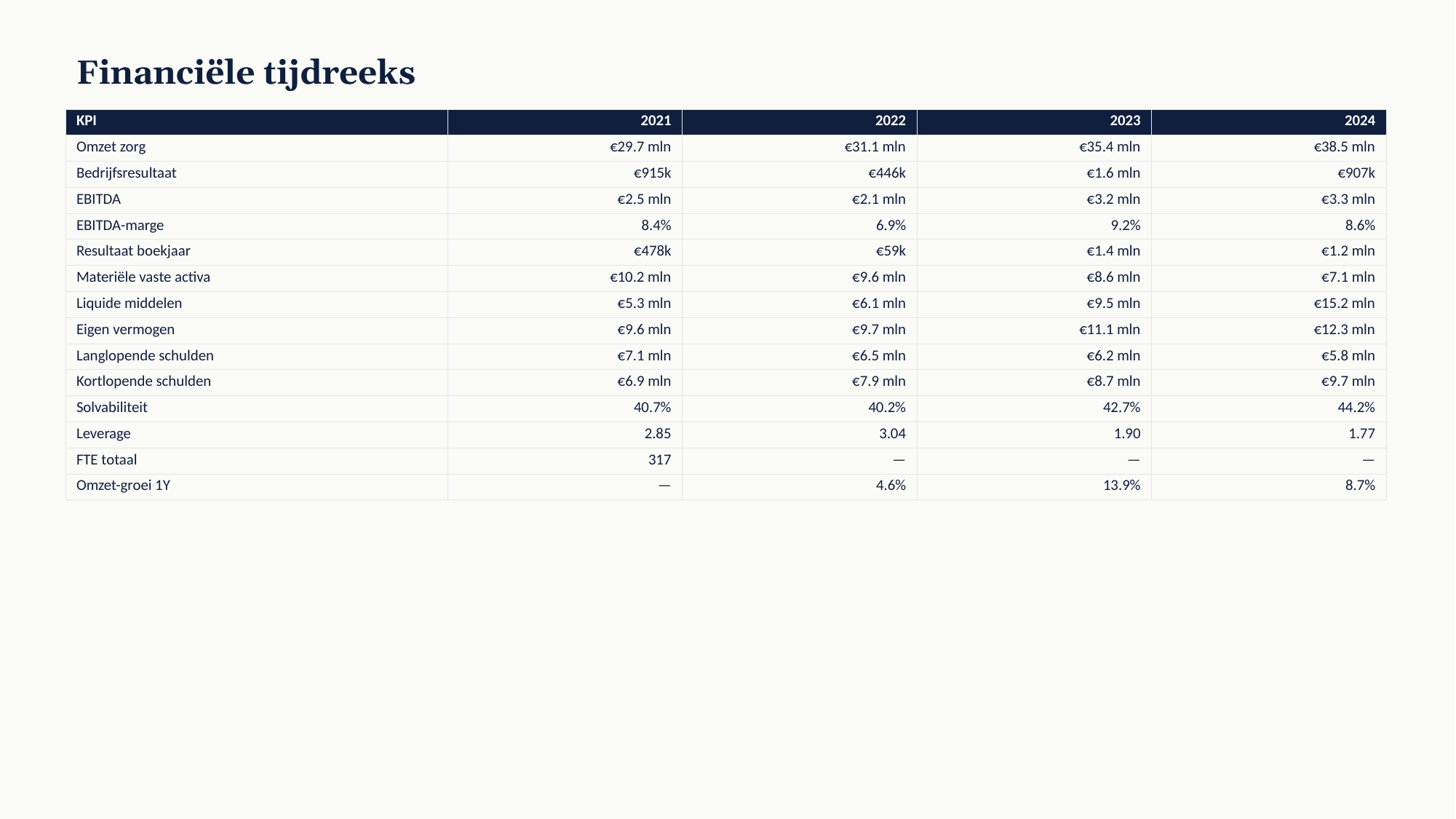

Financiële tijdreeks
| KPI | 2021 | 2022 | 2023 | 2024 |
| --- | --- | --- | --- | --- |
| Omzet zorg | €29.7 mln | €31.1 mln | €35.4 mln | €38.5 mln |
| Bedrijfsresultaat | €915k | €446k | €1.6 mln | €907k |
| EBITDA | €2.5 mln | €2.1 mln | €3.2 mln | €3.3 mln |
| EBITDA-marge | 8.4% | 6.9% | 9.2% | 8.6% |
| Resultaat boekjaar | €478k | €59k | €1.4 mln | €1.2 mln |
| Materiële vaste activa | €10.2 mln | €9.6 mln | €8.6 mln | €7.1 mln |
| Liquide middelen | €5.3 mln | €6.1 mln | €9.5 mln | €15.2 mln |
| Eigen vermogen | €9.6 mln | €9.7 mln | €11.1 mln | €12.3 mln |
| Langlopende schulden | €7.1 mln | €6.5 mln | €6.2 mln | €5.8 mln |
| Kortlopende schulden | €6.9 mln | €7.9 mln | €8.7 mln | €9.7 mln |
| Solvabiliteit | 40.7% | 40.2% | 42.7% | 44.2% |
| Leverage | 2.85 | 3.04 | 1.90 | 1.77 |
| FTE totaal | 317 | — | — | — |
| Omzet-groei 1Y | — | 4.6% | 13.9% | 8.7% |